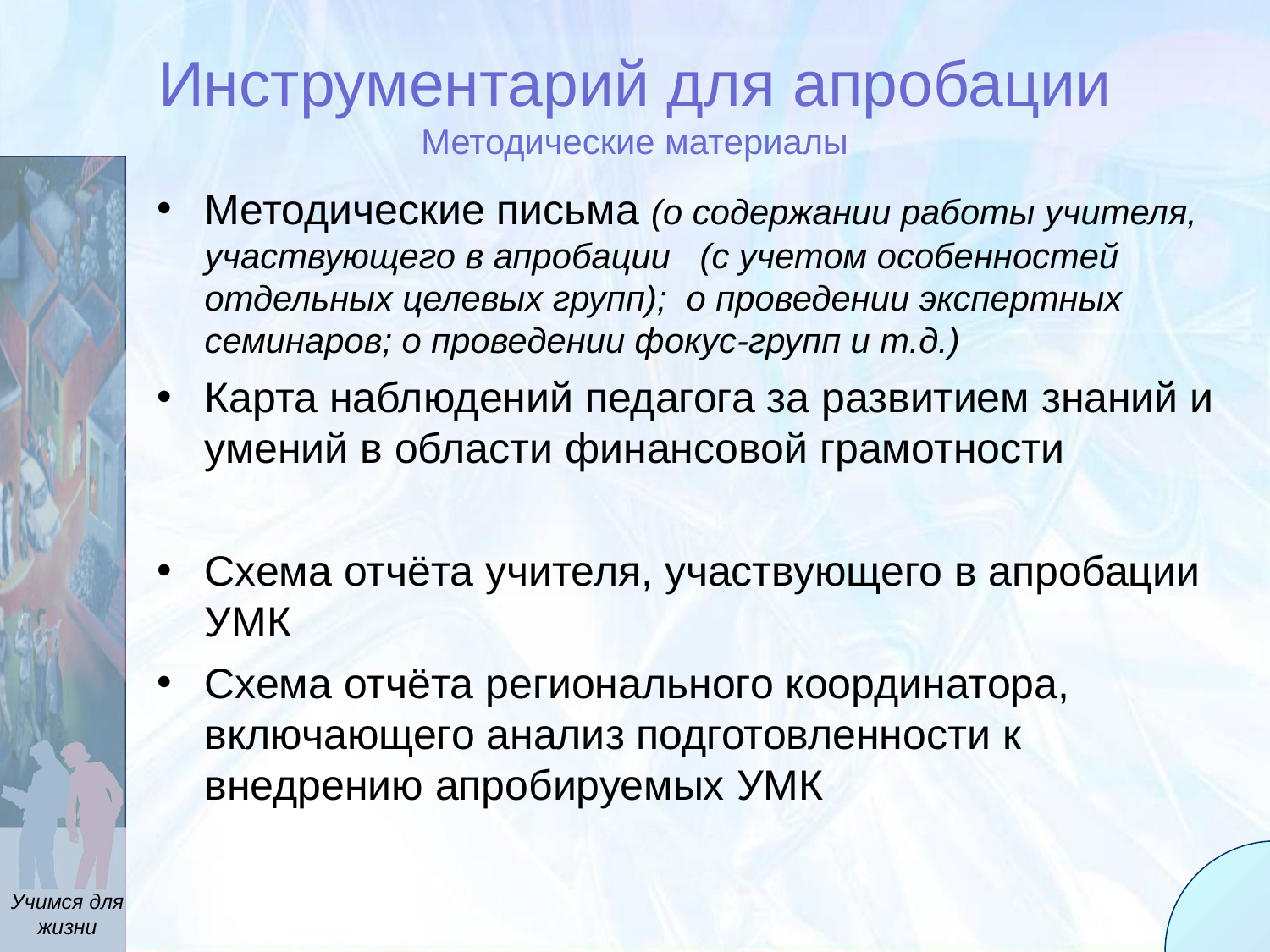

Инструментарий для апробации
Методические материалы
Методические письма (о содержании работы учителя, участвующего в апробации   (с учетом особенностей отдельных целевых групп);  о проведении экспертных семинаров; о проведении фокус-групп и т.д.)
Карта наблюдений педагога за развитием знаний и умений в области финансовой грамотности

Схема отчёта учителя, участвующего в апробации УМК
Схема отчёта регионального координатора, включающего анализ подготовленности к внедрению апробируемых УМК